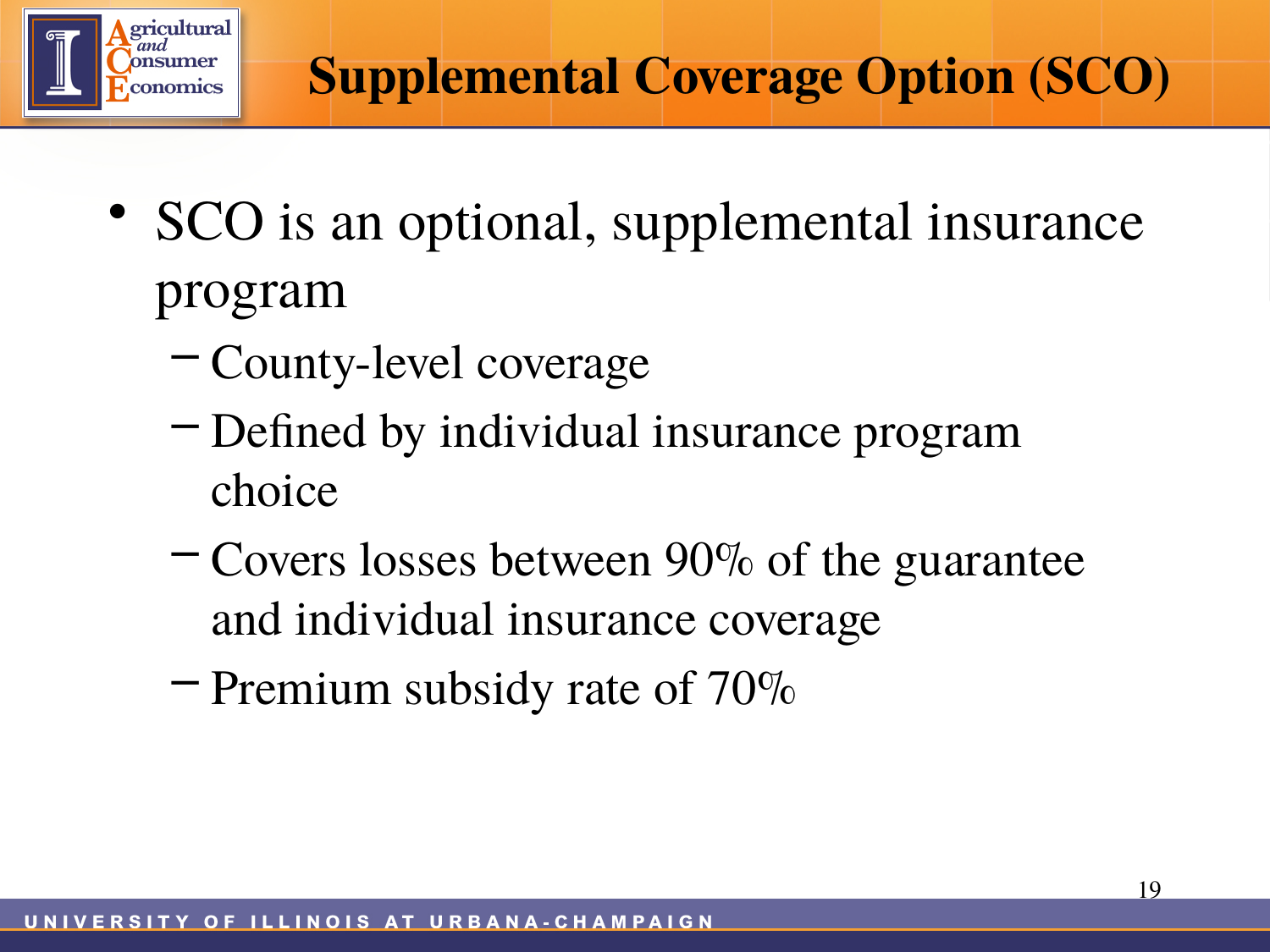

# Supplemental Coverage Option (SCO)
SCO is an optional, supplemental insurance program
County-level coverage
Defined by individual insurance program choice
Covers losses between 90% of the guarantee and individual insurance coverage
Premium subsidy rate of 70%
19